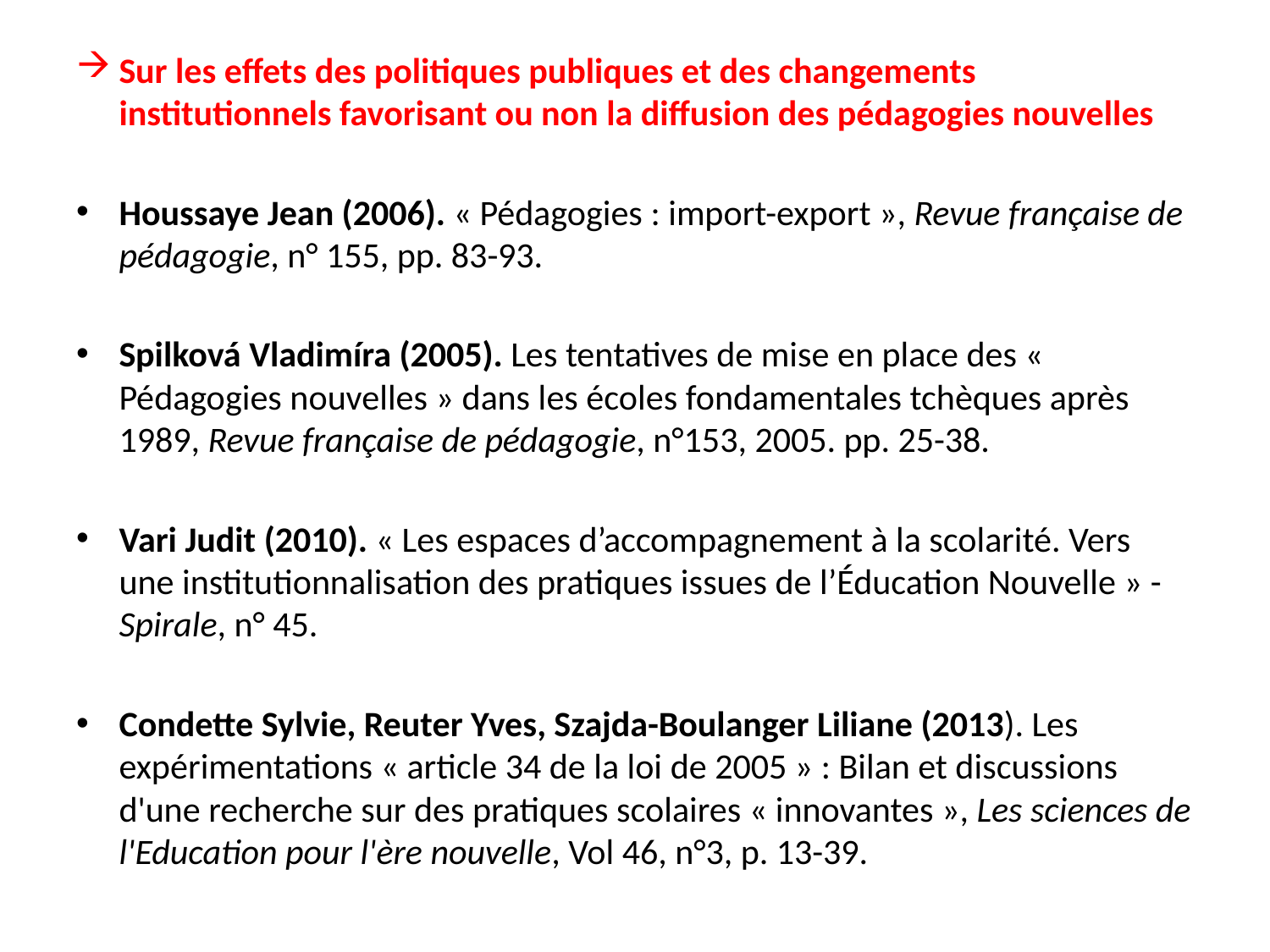

Sur les effets des politiques publiques et des changements institutionnels favorisant ou non la diffusion des pédagogies nouvelles

Houssaye Jean (2006). « Pédagogies : import-export », Revue française de pédagogie, n° 155, pp. 83-93.

Spilková Vladimíra (2005). Les tentatives de mise en place des « Pédagogies nouvelles » dans les écoles fondamentales tchèques après 1989, Revue française de pédagogie, n°153, 2005. pp. 25-38.

Vari Judit (2010). « Les espaces d’accompagnement à la scolarité. Vers une institutionnalisation des pratiques issues de l’Éducation Nouvelle » - Spirale, n° 45.

Condette Sylvie, Reuter Yves, Szajda-Boulanger Liliane (2013). Les expérimentations « article 34 de la loi de 2005 » : Bilan et discussions d'une recherche sur des pratiques scolaires « innovantes », Les sciences de l'Education pour l'ère nouvelle, Vol 46, n°3, p. 13-39.